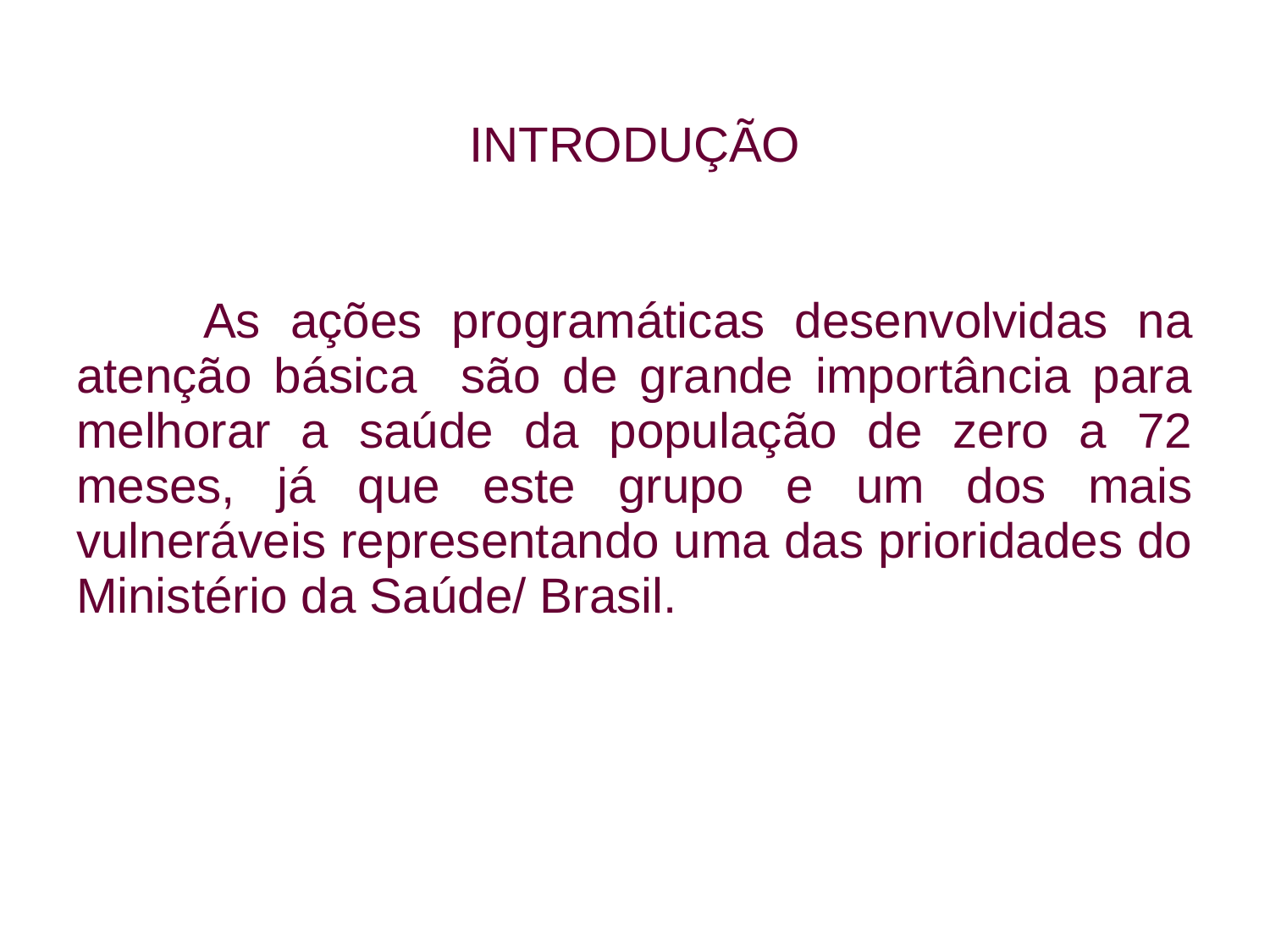

# INTRODUÇÃO

	As ações programáticas desenvolvidas na atenção básica  são de grande importância para melhorar a saúde da população de zero a 72 meses, já que este grupo e um dos mais vulneráveis representando uma das prioridades do Ministério da Saúde/ Brasil.